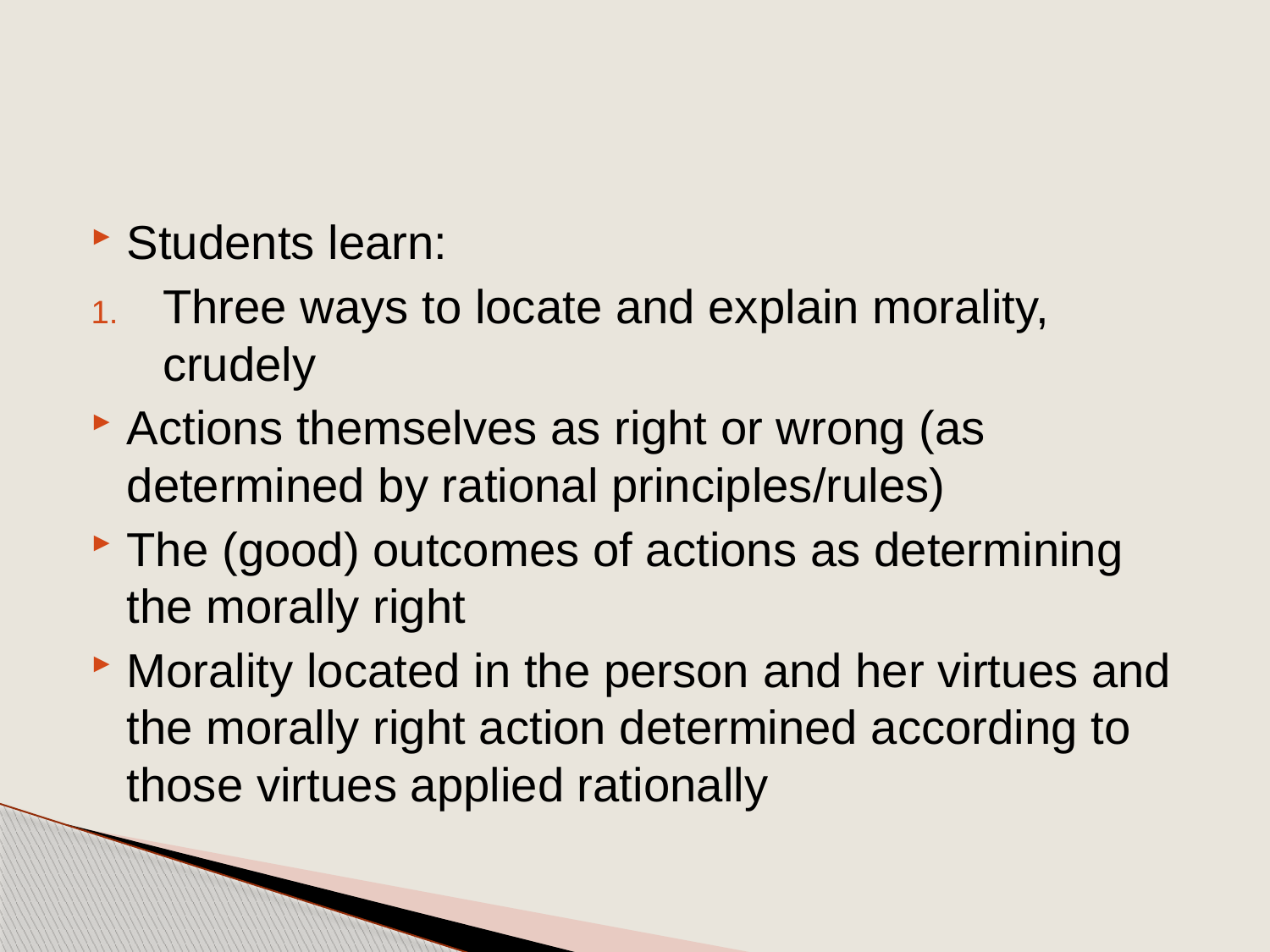

#
Students learn:
Three ways to locate and explain morality, crudely
Actions themselves as right or wrong (as determined by rational principles/rules)
The (good) outcomes of actions as determining the morally right
Morality located in the person and her virtues and the morally right action determined according to those virtues applied rationally